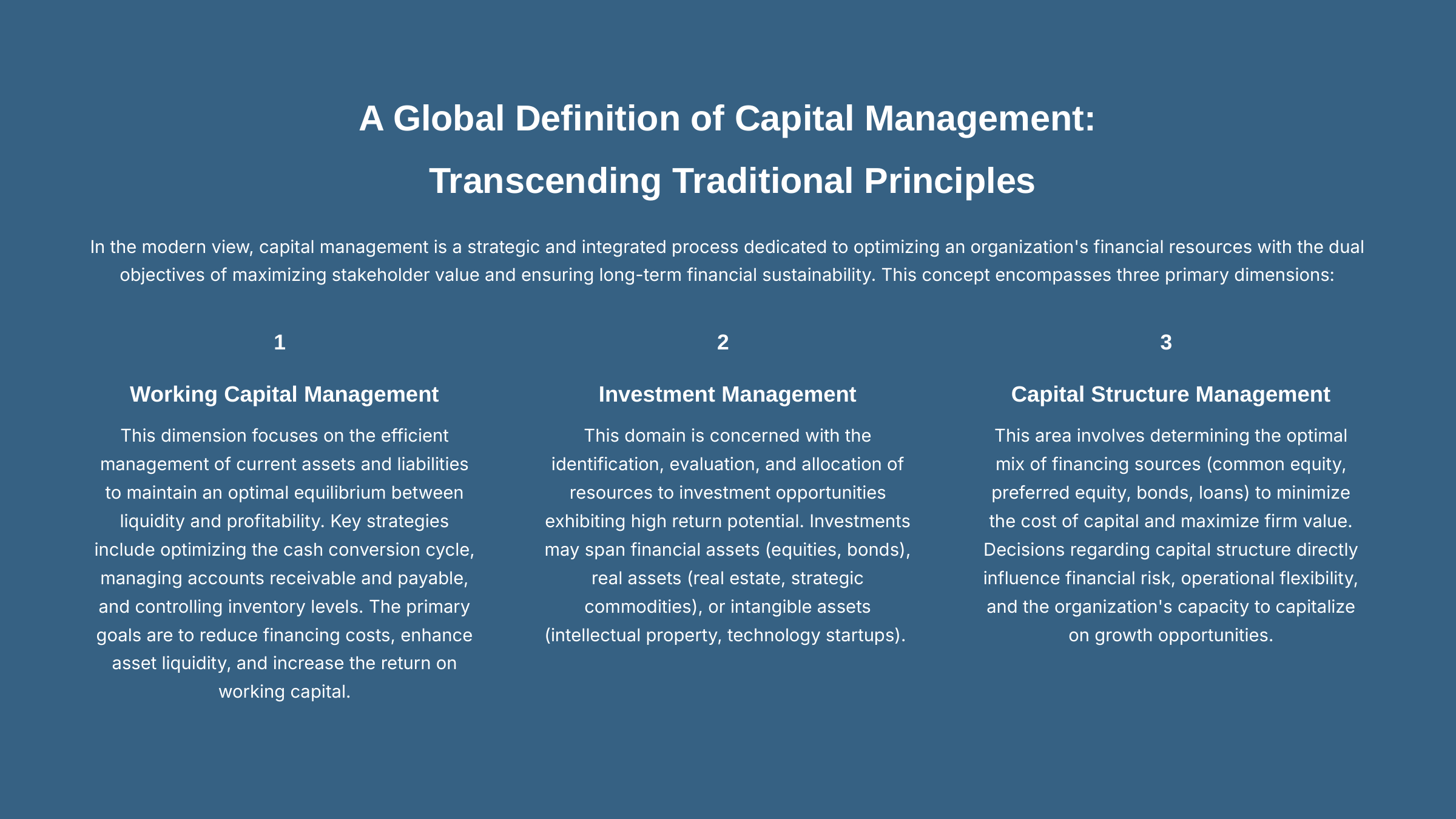

A Global Definition of Capital Management:
 Transcending Traditional Principles
In the modern view, capital management is a strategic and integrated process dedicated to optimizing an organization's financial resources with the dual objectives of maximizing stakeholder value and ensuring long-term financial sustainability. This concept encompasses three primary dimensions:

1
2
3

Working Capital Management
Investment Management
Capital Structure Management
This dimension focuses on the efficient management of current assets and liabilities to maintain an optimal equilibrium between liquidity and profitability. Key strategies include optimizing the cash conversion cycle, managing accounts receivable and payable, and controlling inventory levels. The primary goals are to reduce financing costs, enhance asset liquidity, and increase the return on working capital.
This domain is concerned with the identification, evaluation, and allocation of resources to investment opportunities exhibiting high return potential. Investments may span financial assets (equities, bonds), real assets (real estate, strategic commodities), or intangible assets (intellectual property, technology startups).
This area involves determining the optimal mix of financing sources (common equity, preferred equity, bonds, loans) to minimize the cost of capital and maximize firm value. Decisions regarding capital structure directly influence financial risk, operational flexibility, and the organization's capacity to capitalize on growth opportunities.